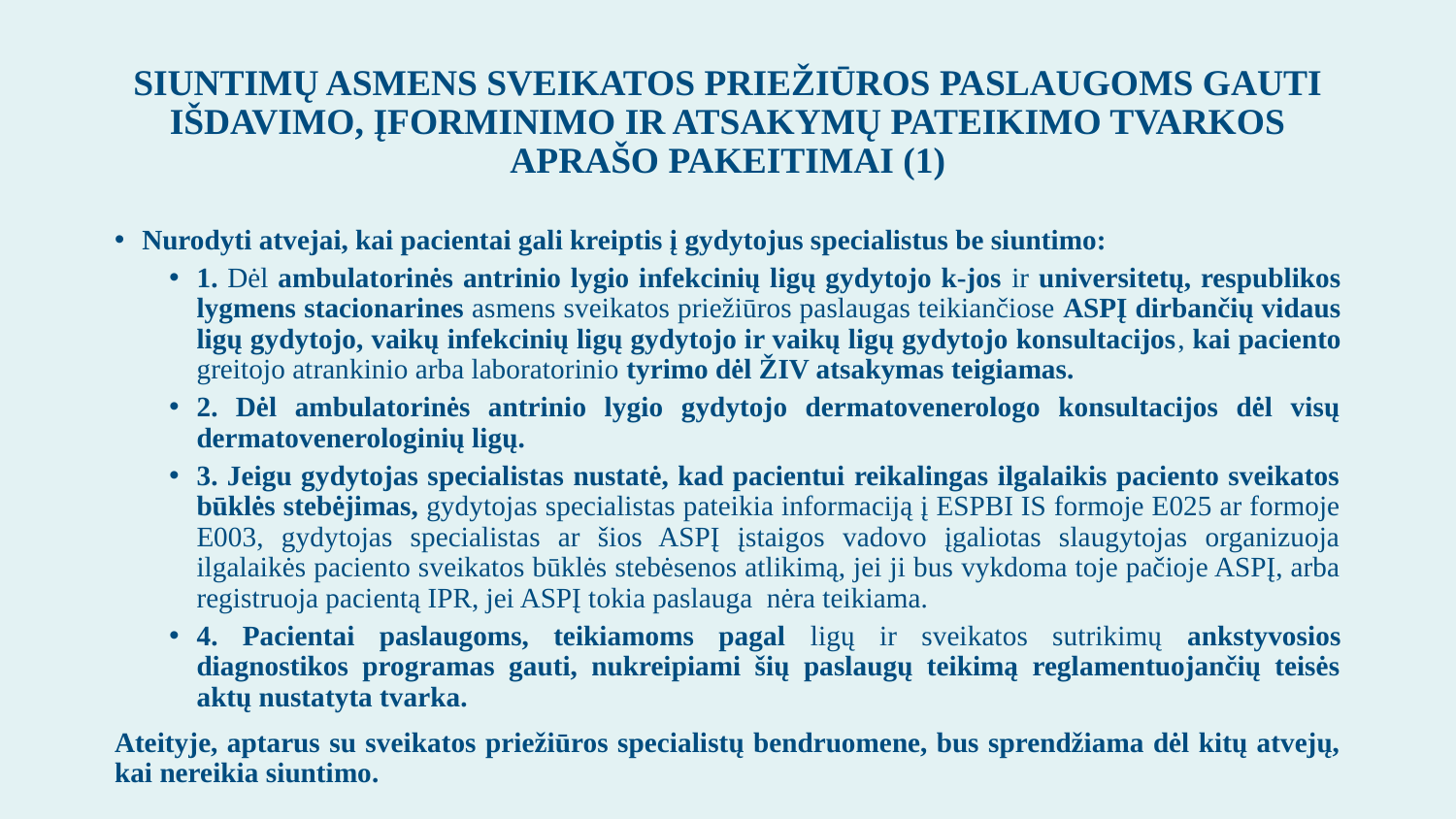

# SIUNTIMŲ ASMENS SVEIKATOS PRIEŽIŪROS PASLAUGOMS GAUTI IŠDAVIMO, ĮFORMINIMO IR ATSAKYMŲ PATEIKIMO TVARKOS APRAŠO PAKEITIMAI (1)
Nurodyti atvejai, kai pacientai gali kreiptis į gydytojus specialistus be siuntimo:
1. Dėl ambulatorinės antrinio lygio infekcinių ligų gydytojo k-jos ir universitetų, respublikos lygmens stacionarines asmens sveikatos priežiūros paslaugas teikiančiose ASPĮ dirbančių vidaus ligų gydytojo, vaikų infekcinių ligų gydytojo ir vaikų ligų gydytojo konsultacijos, kai paciento greitojo atrankinio arba laboratorinio tyrimo dėl ŽIV atsakymas teigiamas.
2. Dėl ambulatorinės antrinio lygio gydytojo dermatovenerologo konsultacijos dėl visų dermatovenerologinių ligų.
3. Jeigu gydytojas specialistas nustatė, kad pacientui reikalingas ilgalaikis paciento sveikatos būklės stebėjimas, gydytojas specialistas pateikia informaciją į ESPBI IS formoje E025 ar formoje E003, gydytojas specialistas ar šios ASPĮ įstaigos vadovo įgaliotas slaugytojas organizuoja ilgalaikės paciento sveikatos būklės stebėsenos atlikimą, jei ji bus vykdoma toje pačioje ASPĮ, arba registruoja pacientą IPR, jei ASPĮ tokia paslauga  nėra teikiama.
4. Pacientai paslaugoms, teikiamoms pagal ligų ir sveikatos sutrikimų ankstyvosios diagnostikos programas gauti, nukreipiami šių paslaugų teikimą reglamentuojančių teisės aktų nustatyta tvarka.
Ateityje, aptarus su sveikatos priežiūros specialistų bendruomene, bus sprendžiama dėl kitų atvejų, kai nereikia siuntimo.